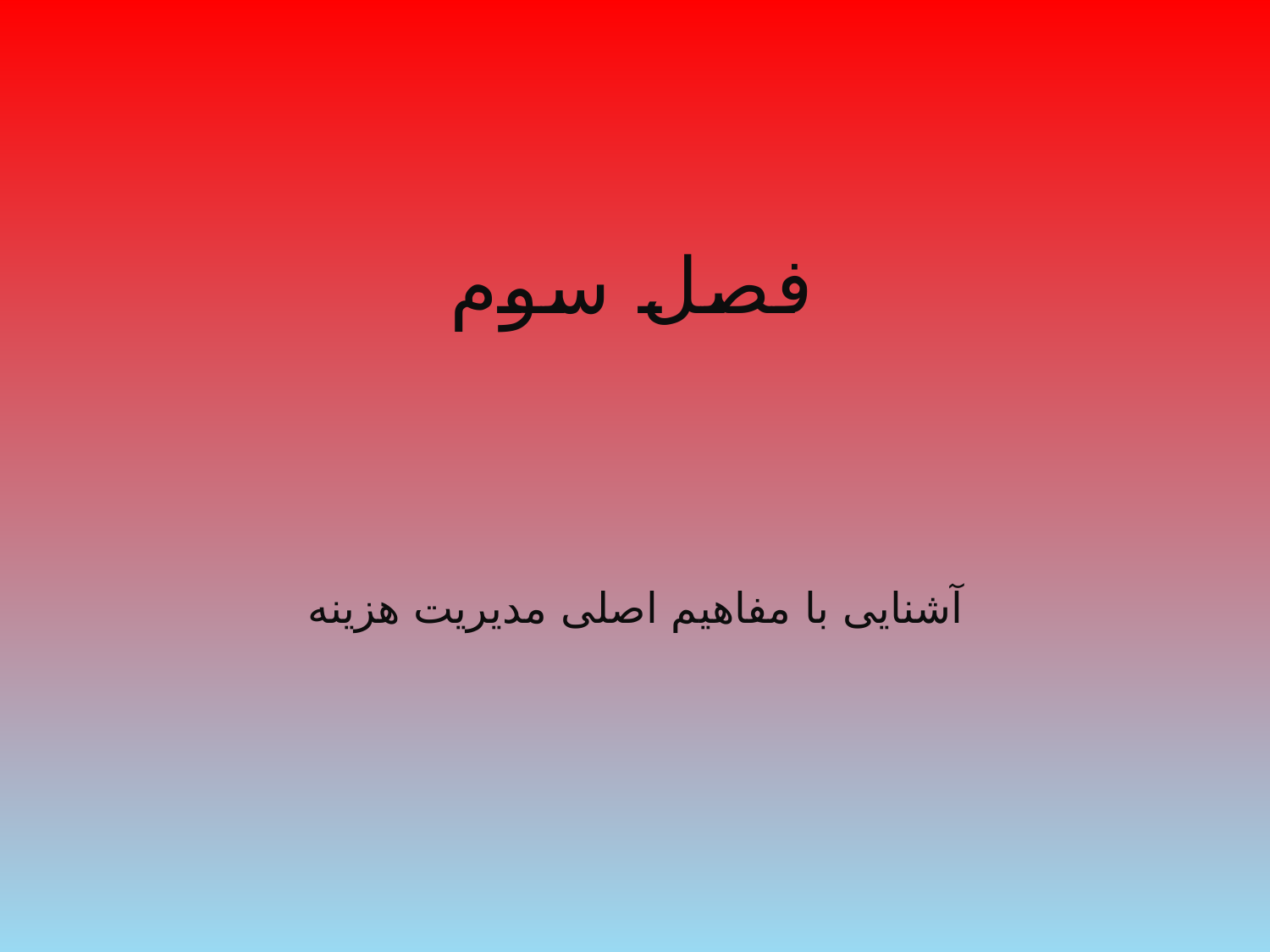

# فصل سوم
آشنایی با مفاهیم اصلی مدیریت هزینه